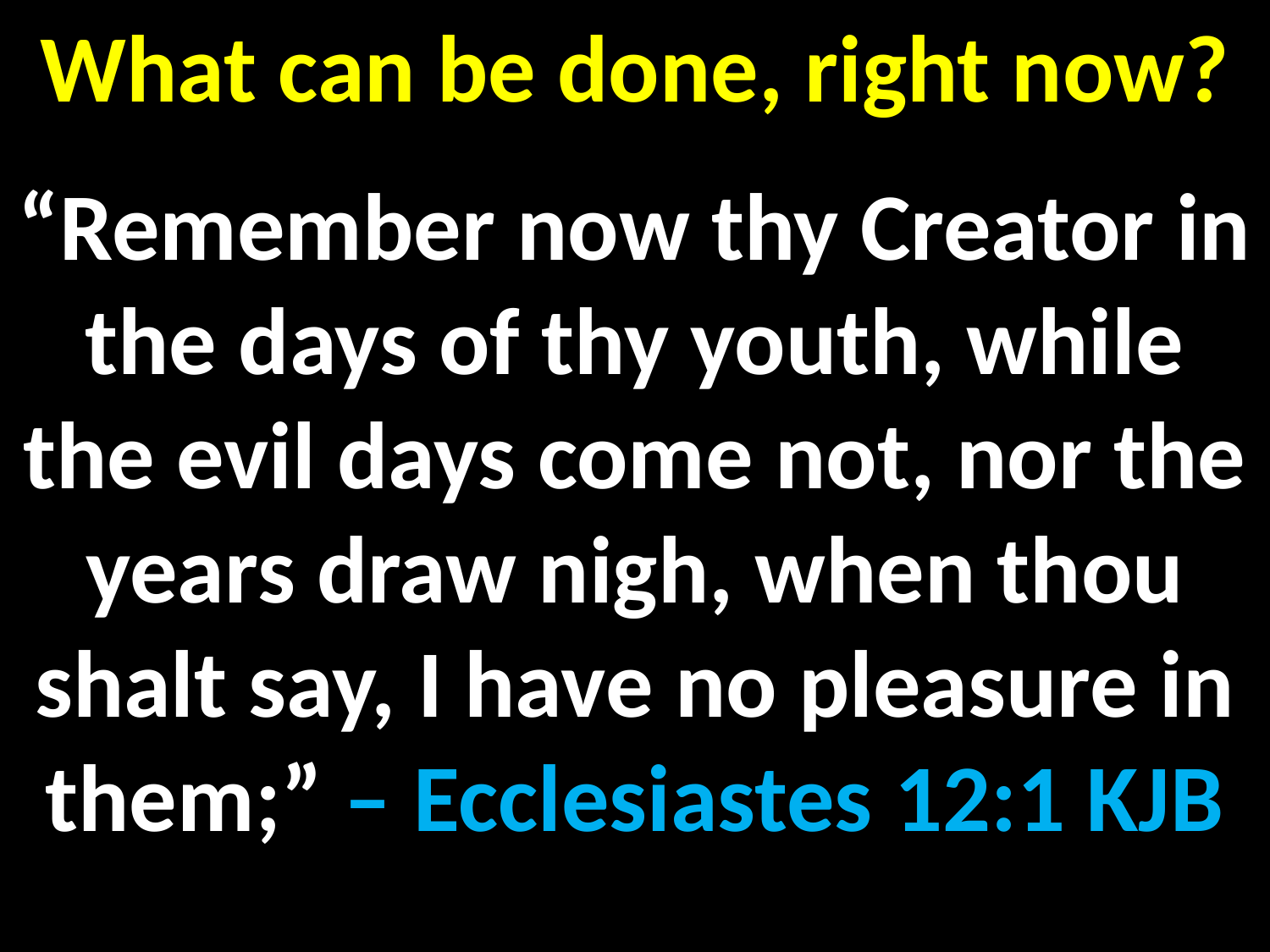

What can be done, right now?
“Remember now thy Creator in the days of thy youth, while the evil days come not, nor the years draw nigh, when thou shalt say, I have no pleasure in them;” – Ecclesiastes 12:1 KJB